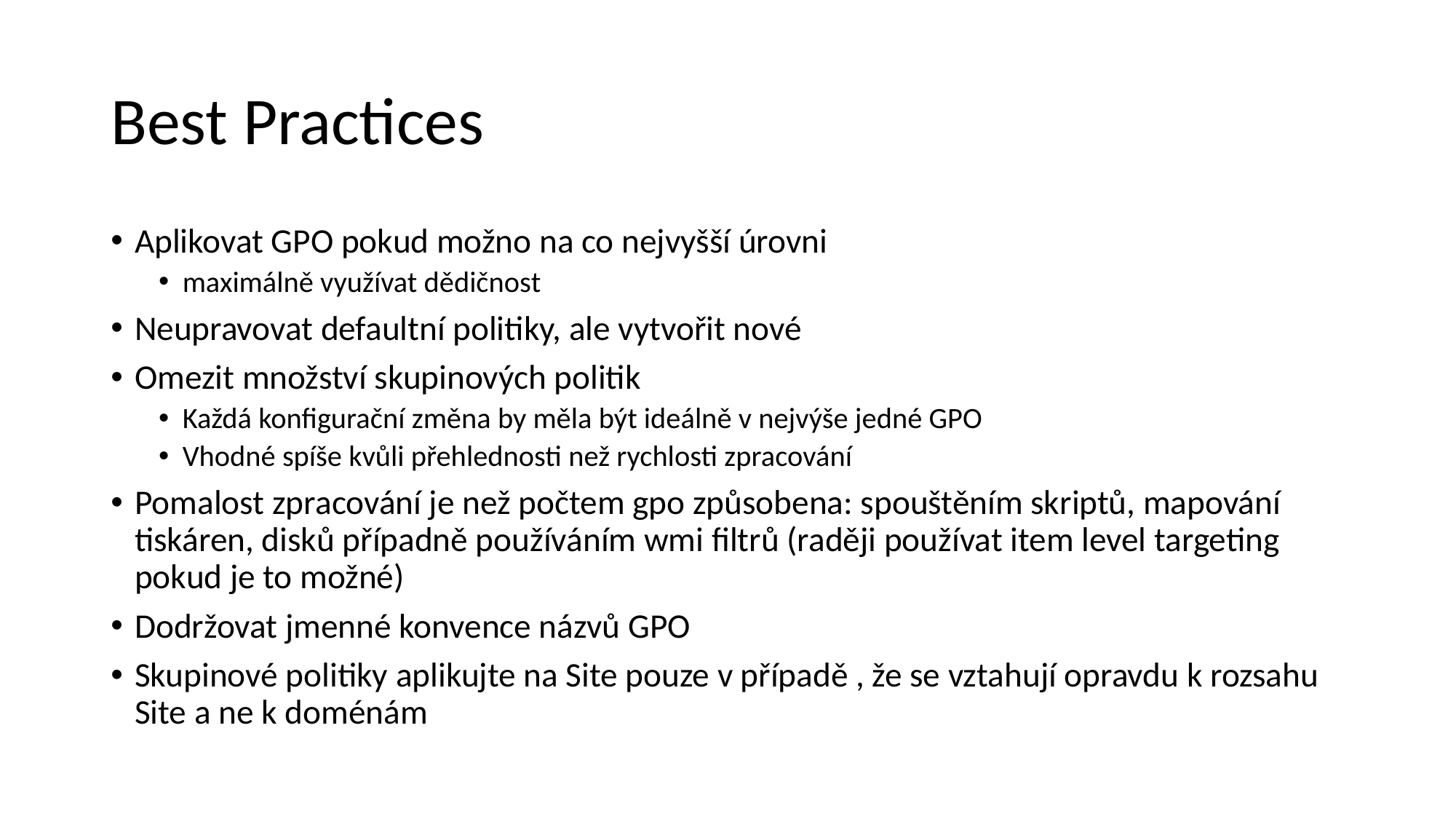

# Best Practices
Aplikovat GPO pokud možno na co nejvyšší úrovni
maximálně využívat dědičnost
Neupravovat defaultní politiky, ale vytvořit nové
Omezit množství skupinových politik
Každá konfigurační změna by měla být ideálně v nejvýše jedné GPO
Vhodné spíše kvůli přehlednosti než rychlosti zpracování
Pomalost zpracování je než počtem gpo způsobena: spouštěním skriptů, mapování tiskáren, disků případně používáním wmi filtrů (raději používat item level targeting pokud je to možné)
Dodržovat jmenné konvence názvů GPO
Skupinové politiky aplikujte na Site pouze v případě , že se vztahují opravdu k rozsahu Site a ne k doménám